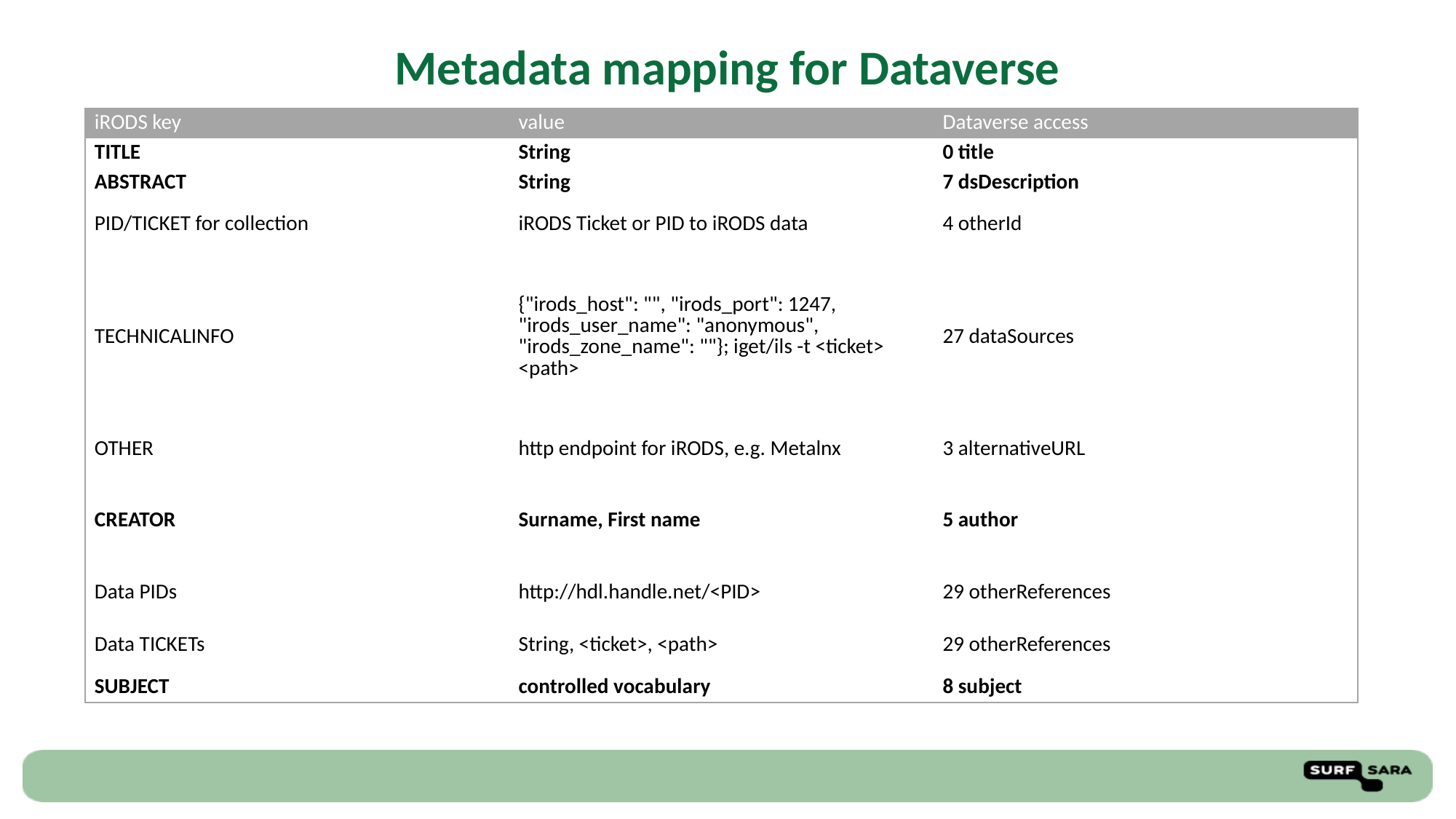

Metadata mapping for Dataverse
| iRODS key | value | Dataverse access |
| --- | --- | --- |
| TITLE | String | 0 title |
| ABSTRACT | String | 7 dsDescription |
| PID/TICKET for collection | iRODS Ticket or PID to iRODS data | 4 otherId |
| TECHNICALINFO | {"irods\_host": "", "irods\_port": 1247, "irods\_user\_name": "anonymous", "irods\_zone\_name": ""}; iget/ils -t <ticket> <path> | 27 dataSources |
| OTHER | http endpoint for iRODS, e.g. Metalnx | 3 alternativeURL |
|  |  |  |
| CREATOR | Surname, First name | 5 author |
|  |  |  |
| Data PIDs | http://hdl.handle.net/<PID> | 29 otherReferences |
| Data TICKETs | String, <ticket>, <path> | 29 otherReferences |
| SUBJECT | controlled vocabulary | 8 subject |